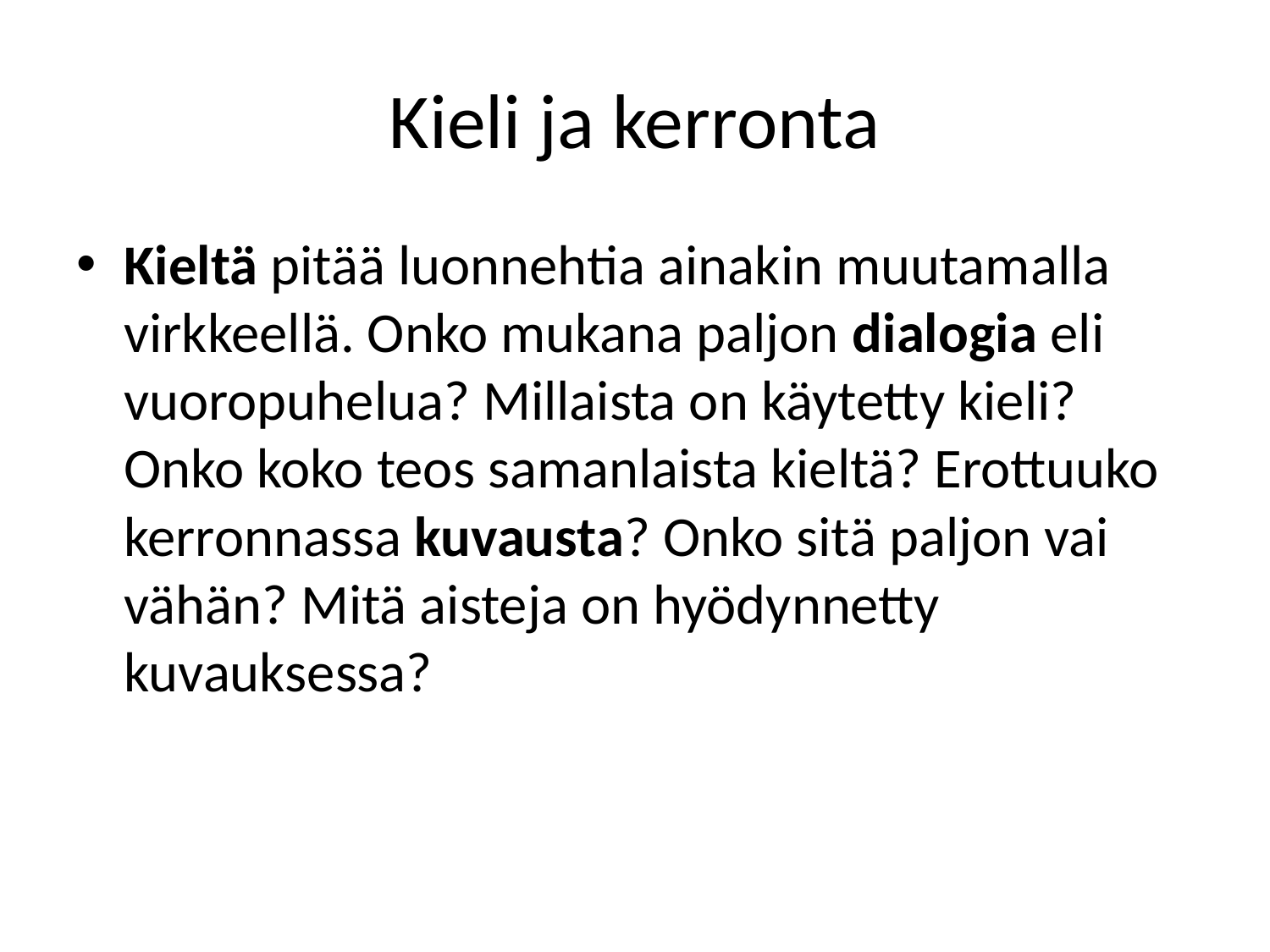

# Kieli ja kerronta
Kieltä pitää luonnehtia ainakin muutamalla virkkeellä. Onko mukana paljon dialogia eli vuoropuhelua? Millaista on käytetty kieli? Onko koko teos samanlaista kieltä? Erottuuko kerronnassa kuvausta? Onko sitä paljon vai vähän? Mitä aisteja on hyödynnetty kuvauksessa?